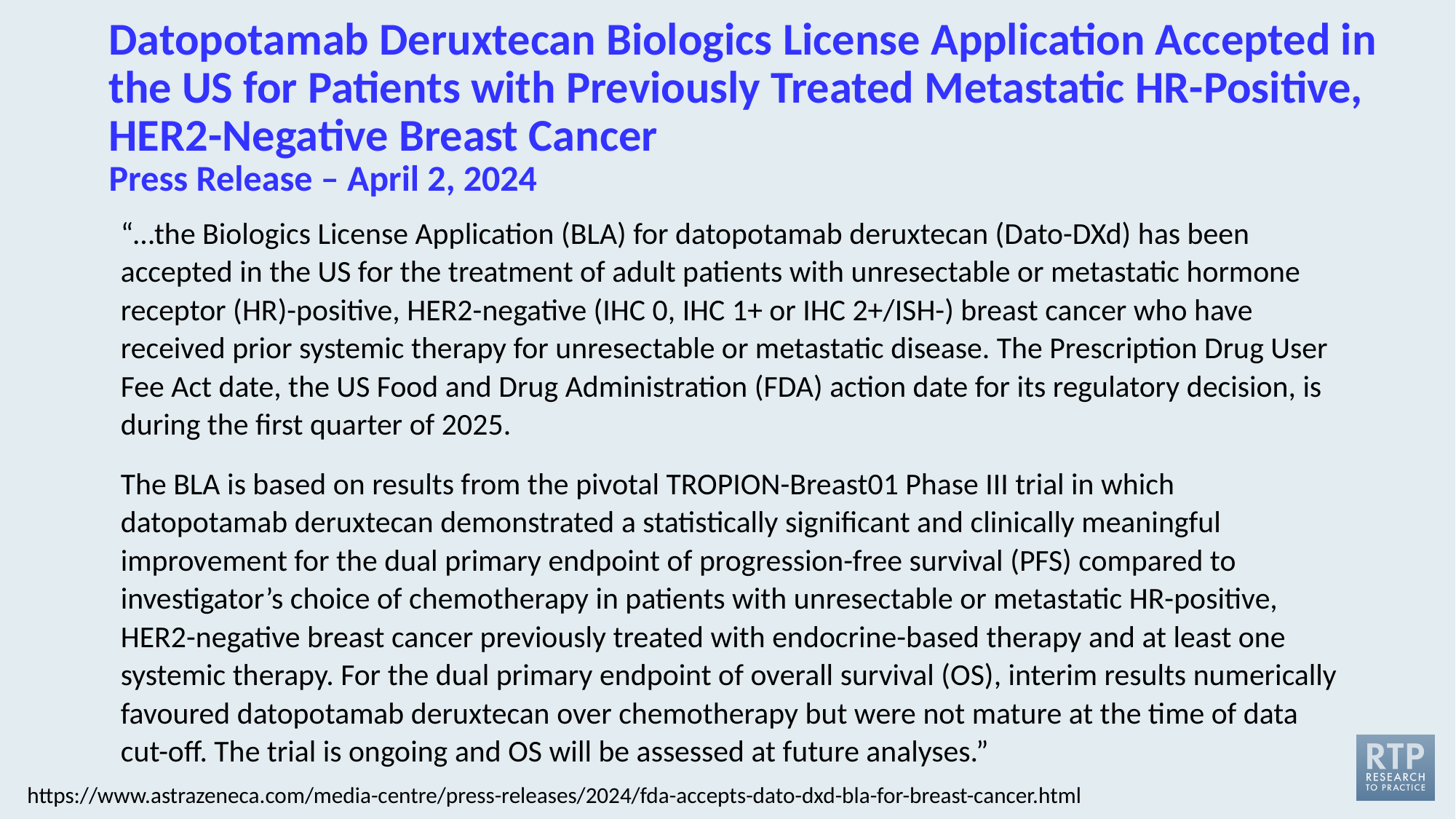

# Datopotamab Deruxtecan Biologics License Application Accepted in the US for Patients with Previously Treated Metastatic HR-Positive, HER2-Negative Breast Cancer Press Release – April 2, 2024
“…the Biologics License Application (BLA) for datopotamab deruxtecan (Dato-DXd) has been accepted in the US for the treatment of adult patients with unresectable or metastatic hormone receptor (HR)-positive, HER2-negative (IHC 0, IHC 1+ or IHC 2+/ISH-) breast cancer who have received prior systemic therapy for unresectable or metastatic disease. The Prescription Drug User Fee Act date, the US Food and Drug Administration (FDA) action date for its regulatory decision, is during the first quarter of 2025.
The BLA is based on results from the pivotal TROPION-Breast01 Phase III trial in which datopotamab deruxtecan demonstrated a statistically significant and clinically meaningful improvement for the dual primary endpoint of progression-free survival (PFS) compared to investigator’s choice of chemotherapy in patients with unresectable or metastatic HR-positive, HER2-negative breast cancer previously treated with endocrine-based therapy and at least one systemic therapy. For the dual primary endpoint of overall survival (OS), interim results numerically favoured datopotamab deruxtecan over chemotherapy but were not mature at the time of data cut-off. The trial is ongoing and OS will be assessed at future analyses.”
https://www.astrazeneca.com/media-centre/press-releases/2024/fda-accepts-dato-dxd-bla-for-breast-cancer.html